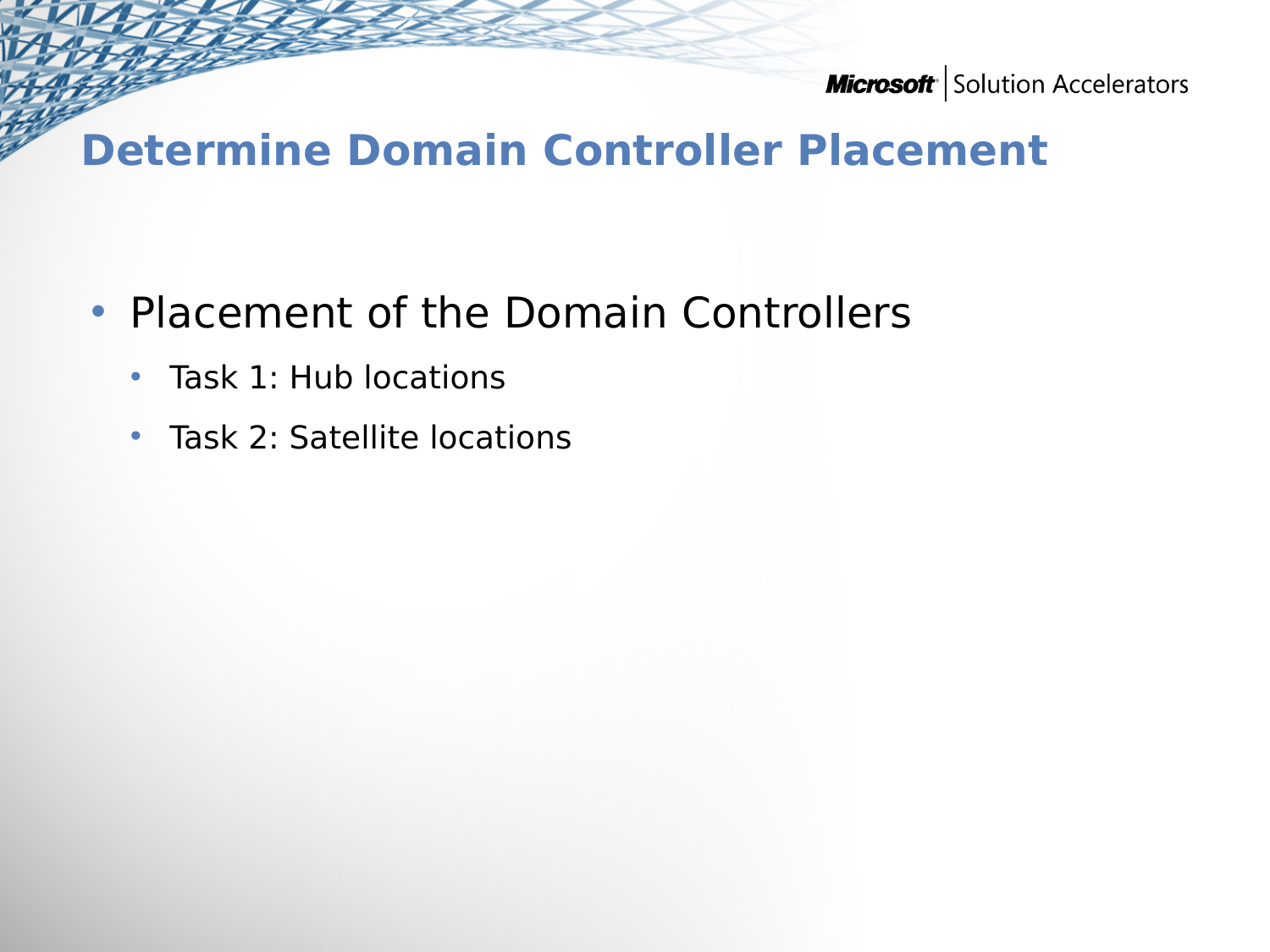

# Determine Domain Controller Placement
Placement of the Domain Controllers
Task 1: Hub locations
Task 2: Satellite locations